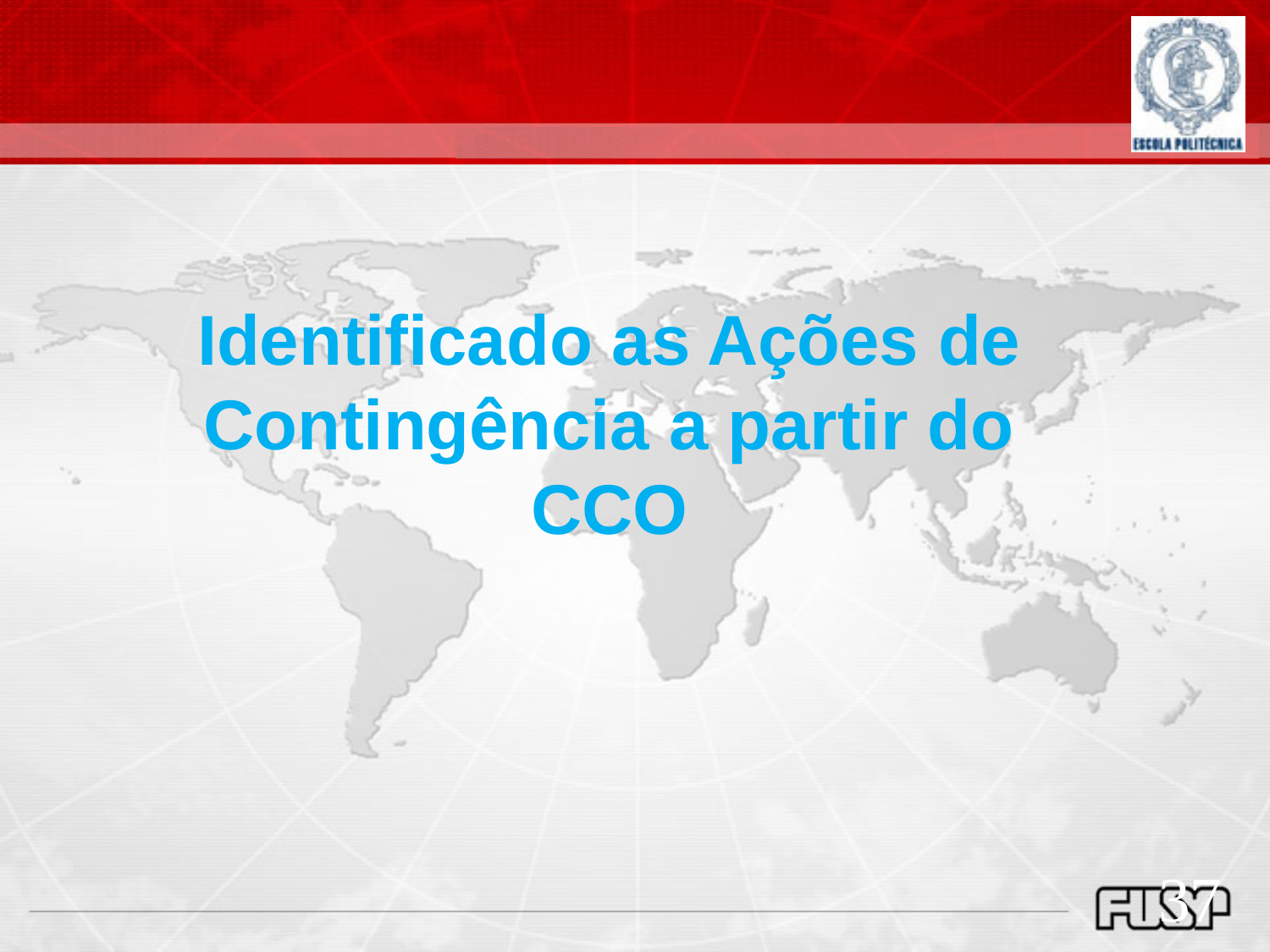

Identificado as Ações de Contingência a partir do CCO
37